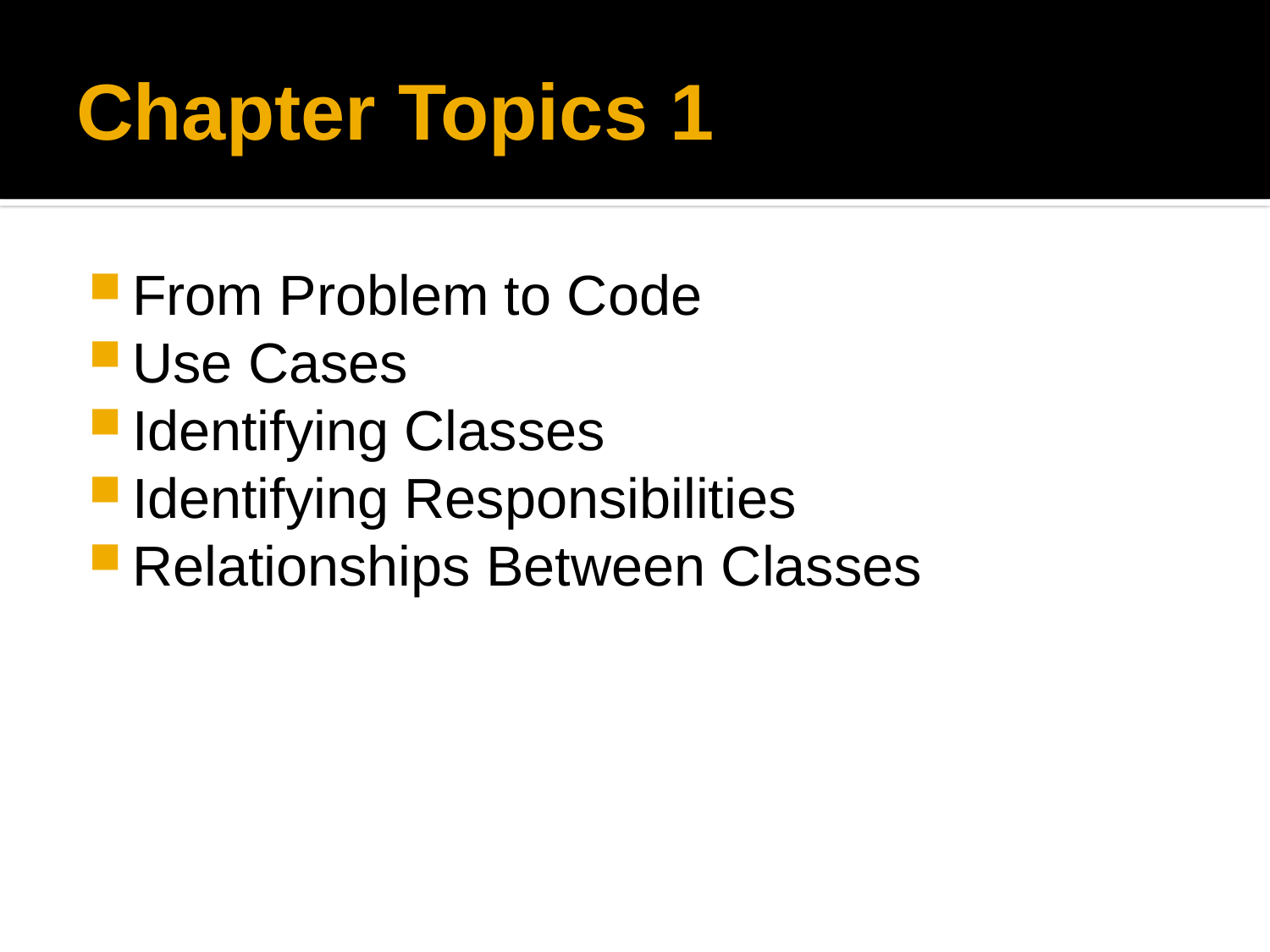

# Chapter Topics 1
From Problem to Code
Use Cases
Identifying Classes
Identifying Responsibilities
Relationships Between Classes